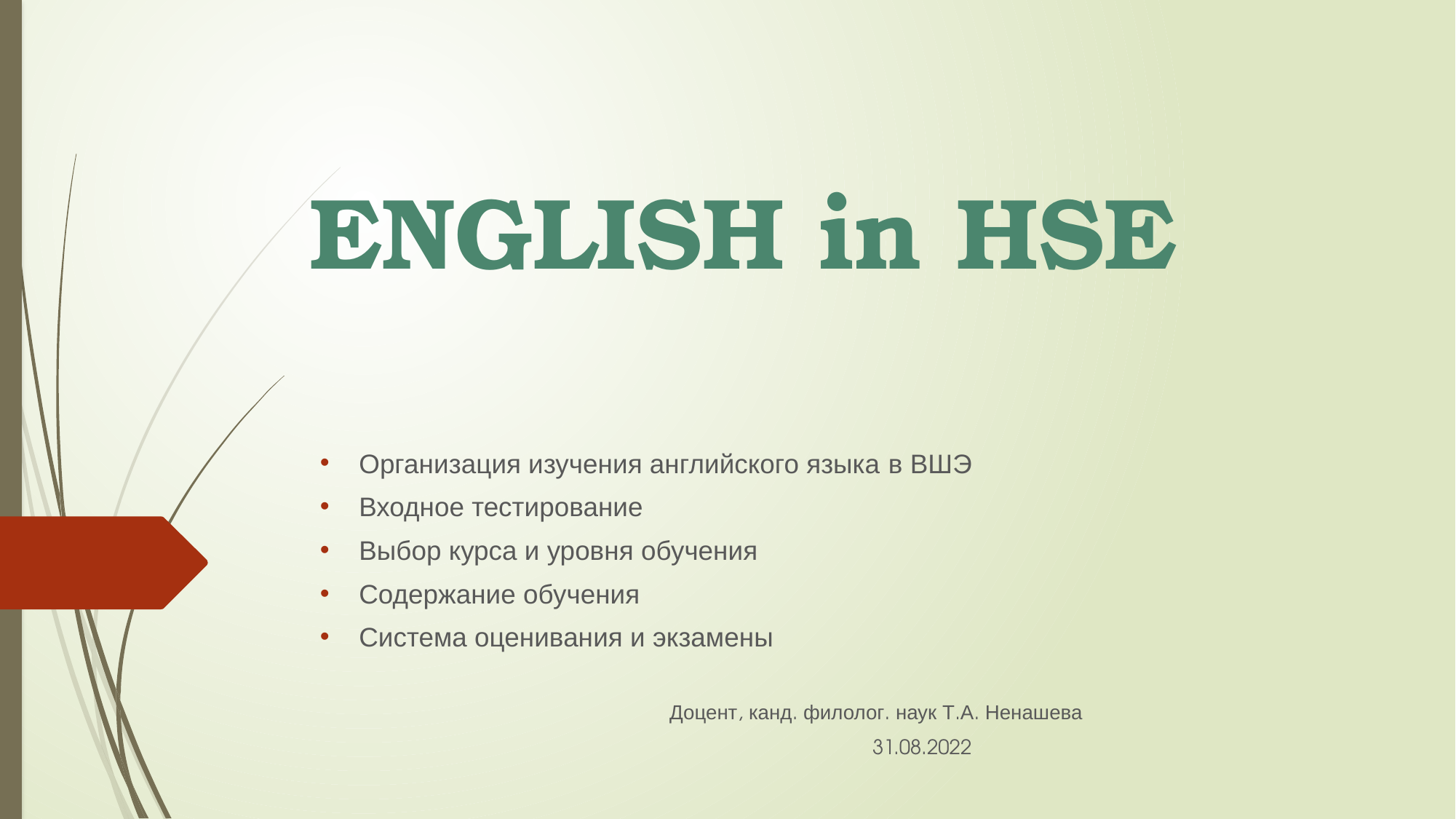

# ENGLISH in HSE

Организация изучения английского языка в ВШЭ
Входное тестирование
Выбор курса и уровня обучения
Содержание обучения
Система оценивания и экзамены

                                                              Доцент, канд. филолог. наук Т.А. Ненашева
                                                                                                  31.08.2022